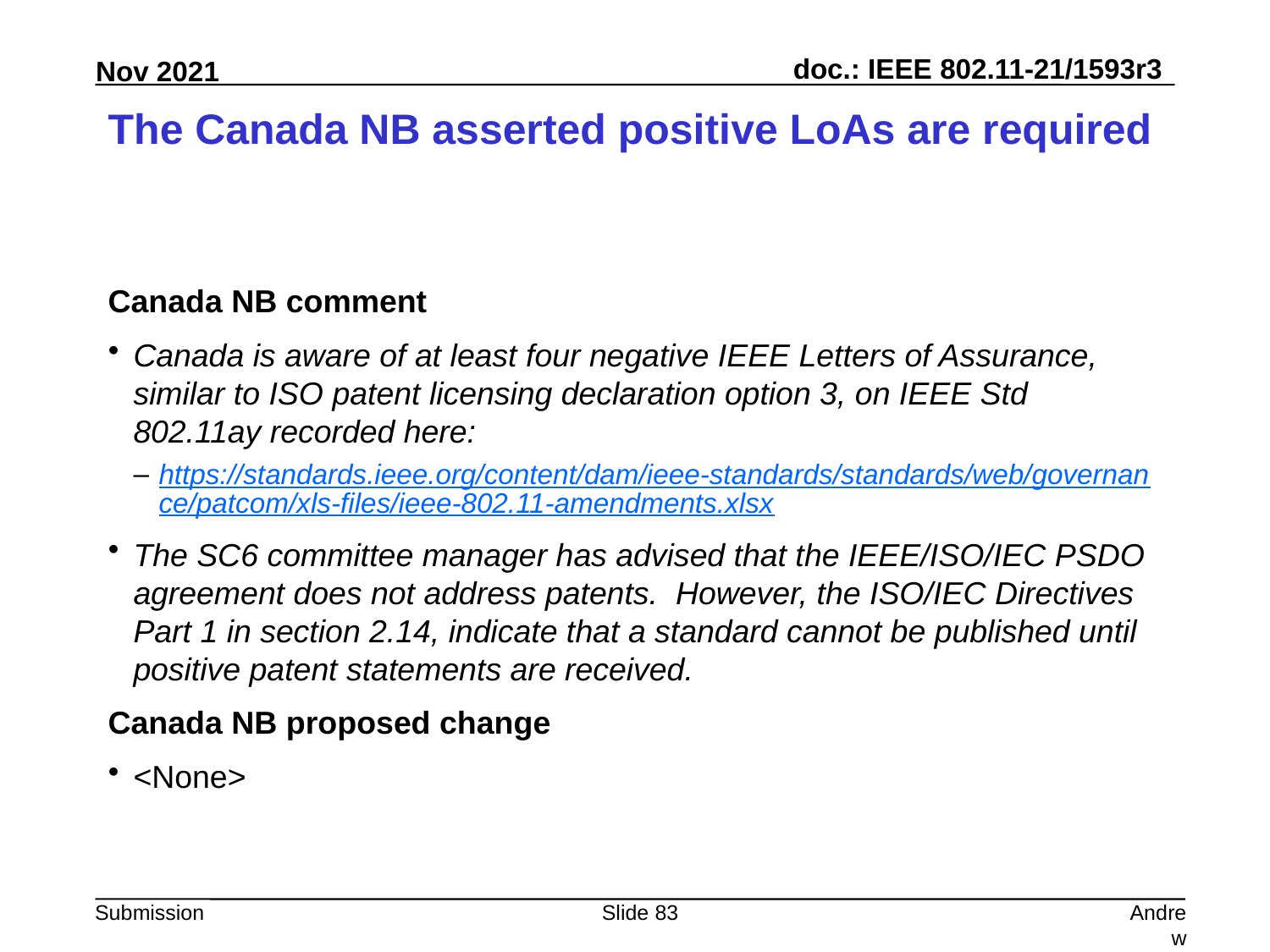

# The Canada NB asserted positive LoAs are required
Canada NB comment
Canada is aware of at least four negative IEEE Letters of Assurance, similar to ISO patent licensing declaration option 3, on IEEE Std 802.11ay recorded here:
https://standards.ieee.org/content/dam/ieee-standards/standards/web/governance/patcom/xls-files/ieee-802.11-amendments.xlsx
The SC6 committee manager has advised that the IEEE/ISO/IEC PSDO agreement does not address patents.  However, the ISO/IEC Directives Part 1 in section 2.14, indicate that a standard cannot be published until positive patent statements are received.
Canada NB proposed change
<None>
Slide 83
Andrew Myles, Cisco